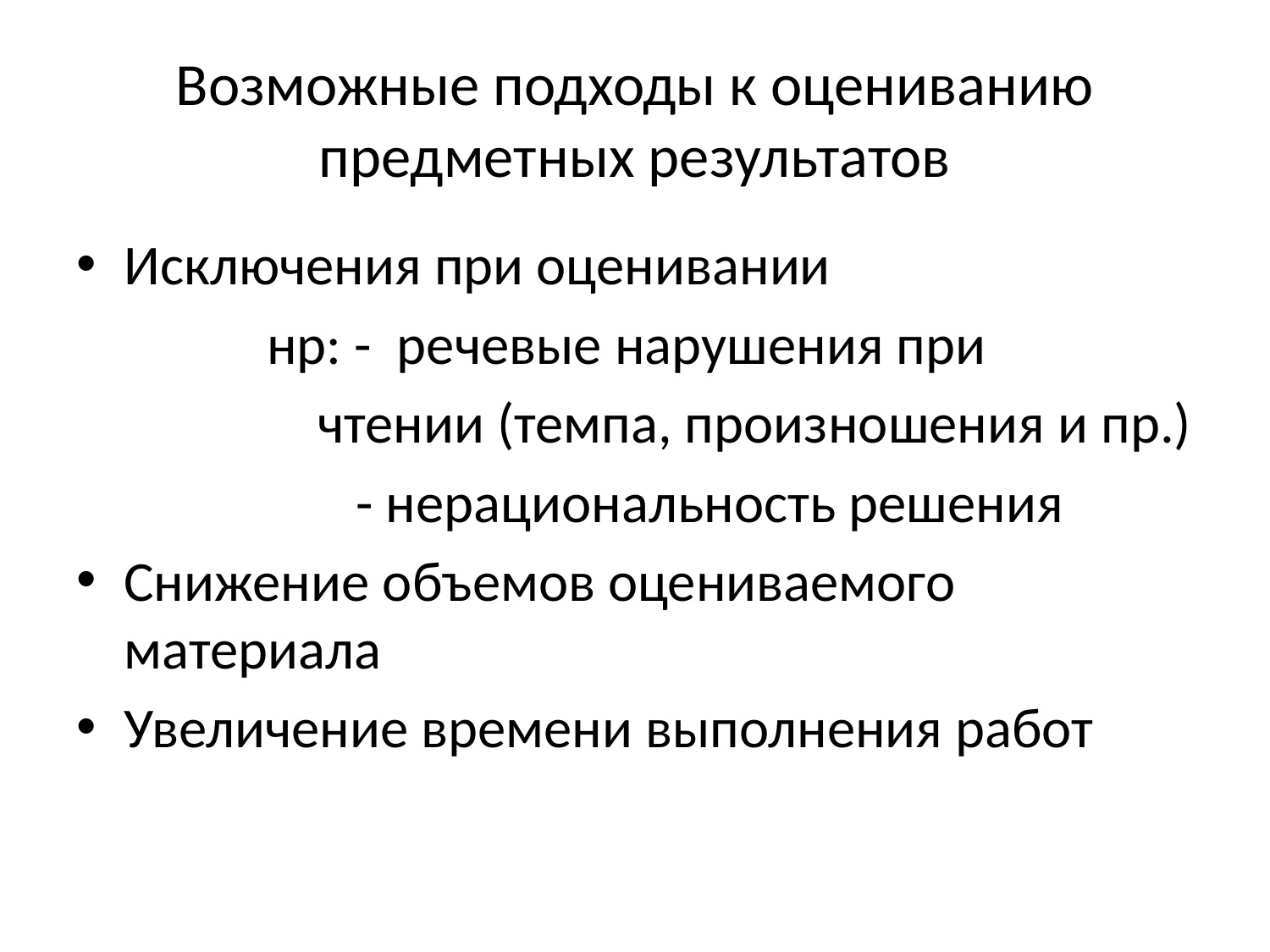

# Возможные подходы к оцениванию предметных результатов
Исключения при оценивании
               нр: -  речевые нарушения при
                   чтении (темпа, произношения и пр.)
                      - нерациональность решения
Снижение объемов оцениваемого материала
Увеличение времени выполнения работ